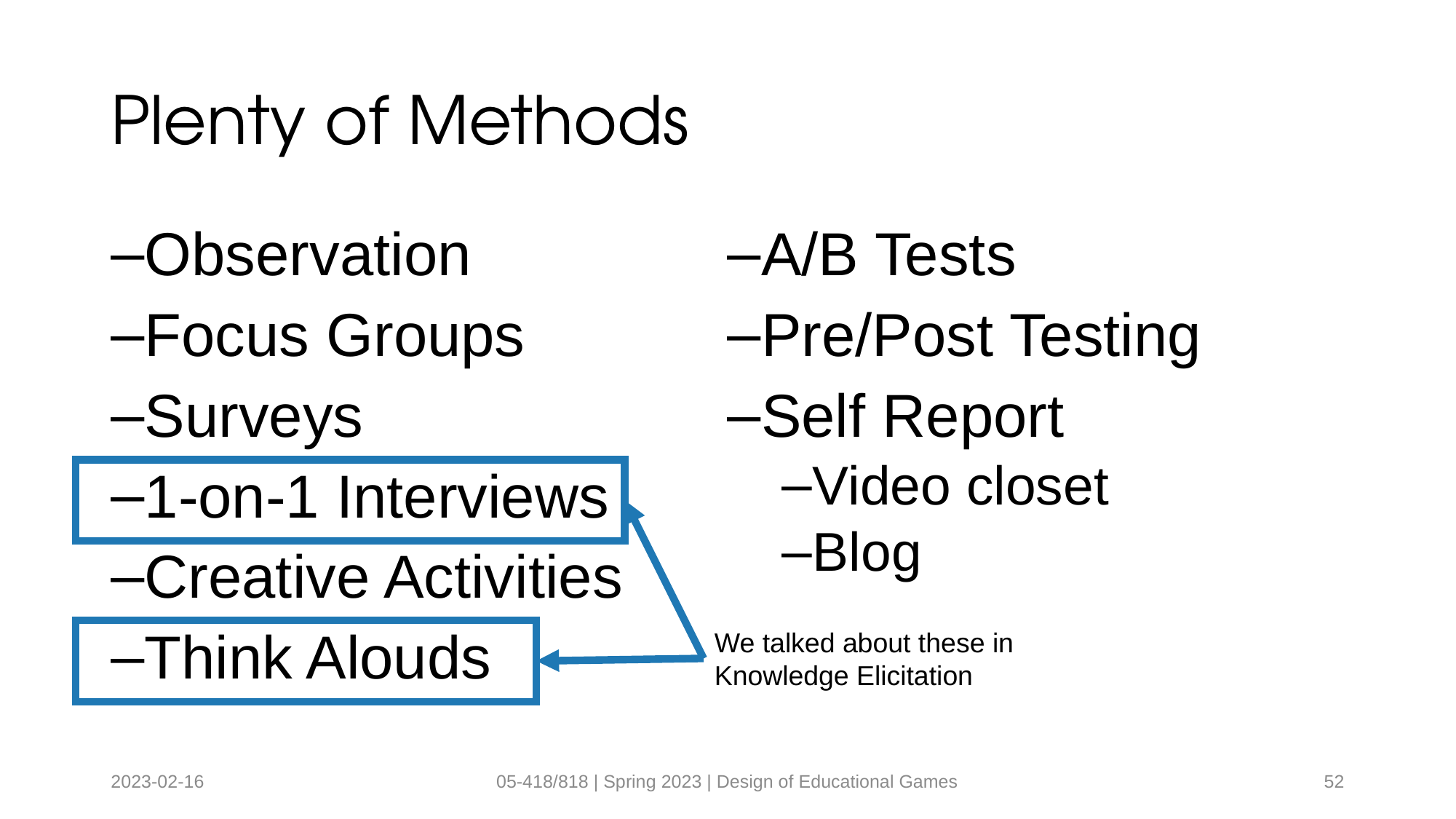

# Plenty of Methods
Observation
Focus Groups
Surveys
1-on-1 Interviews
Creative Activities
Think Alouds
A/B Tests
Pre/Post Testing
Self Report
Video closet
Blog

We talked about these in Knowledge Elicitation

2023-02-16
05-418/818 | Spring 2023 | Design of Educational Games
52